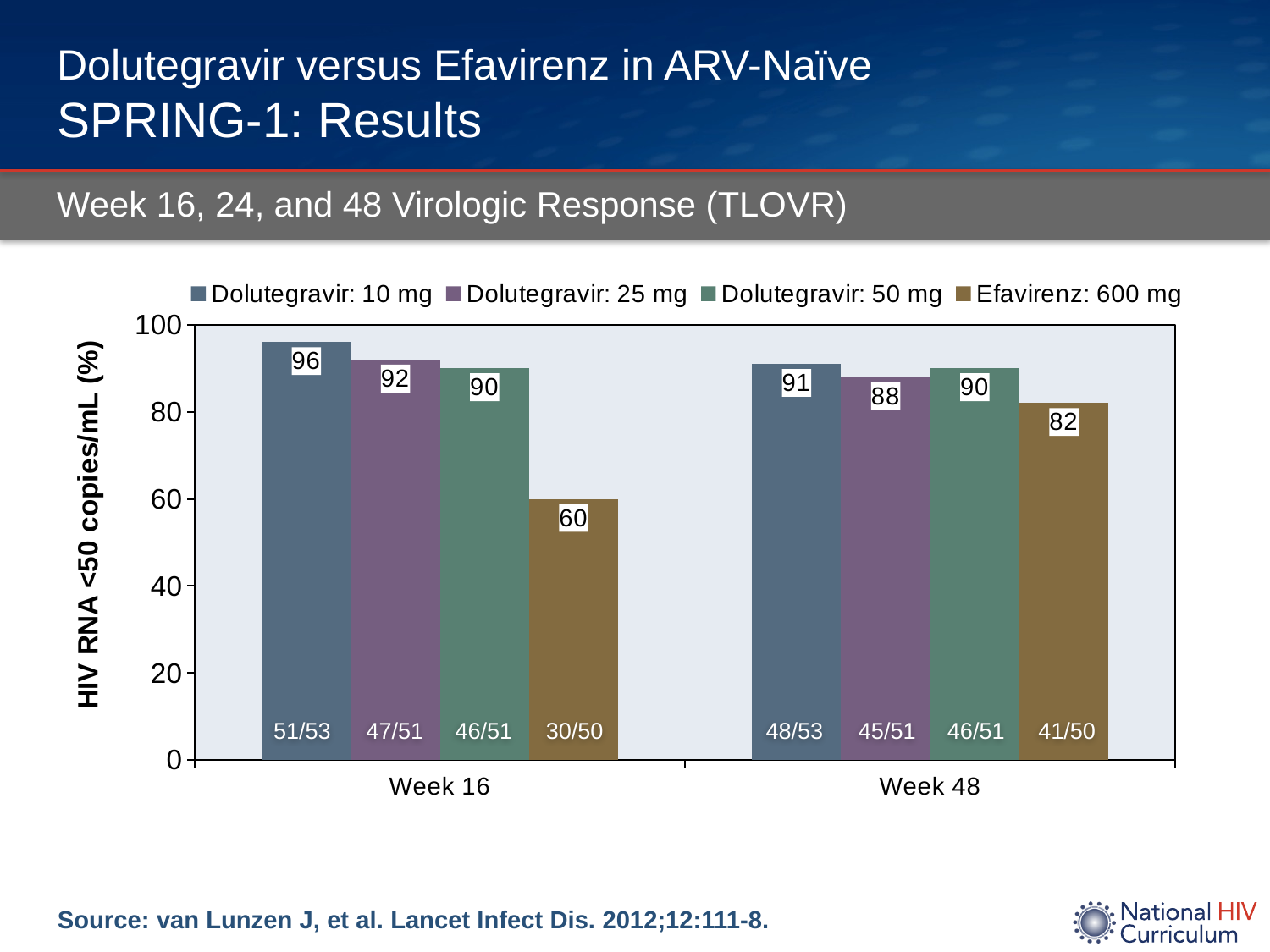

# Dolutegravir versus Efavirenz in ARV-Naïve SPRING-1: Results
Week 16, 24, and 48 Virologic Response (TLOVR)

### Chart

| Category | Dolutegravir: 10 mg |  |  |  |
|---|---|---|---|---|
| Week 16 | 96.0 | 92.0 | 90.0 | 60.0 |
| Week 48 | 91.0 | 88.0 | 90.0 | 82.0 |
51/53
47/51
46/51
30/50
48/53
45/51
46/51
41/50
Source: van Lunzen J, et al. Lancet Infect Dis. 2012;12:111-8.